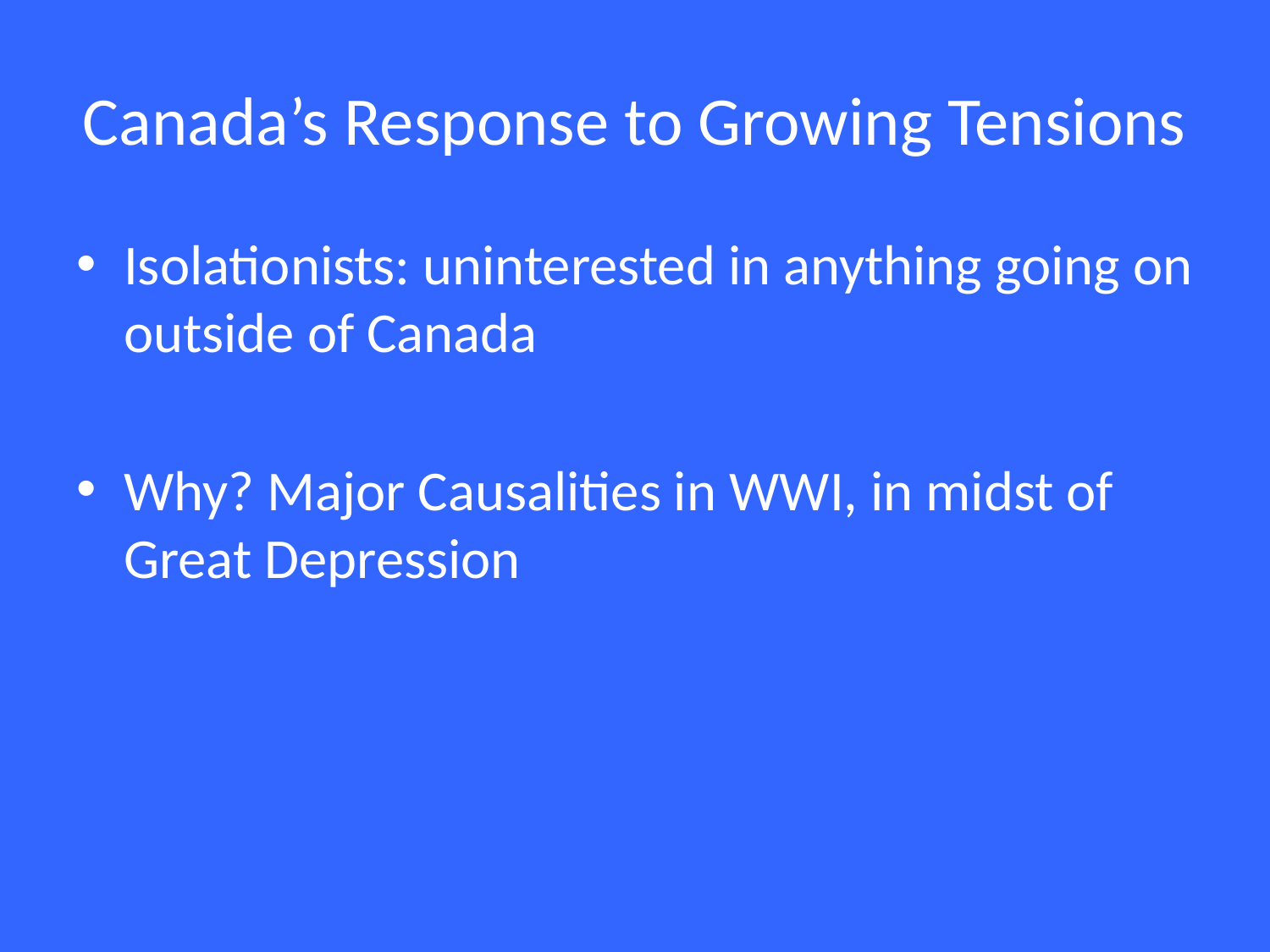

# Canada’s Response to Growing Tensions
Isolationists: uninterested in anything going on outside of Canada

Why? Major Causalities in WWI, in midst of Great Depression